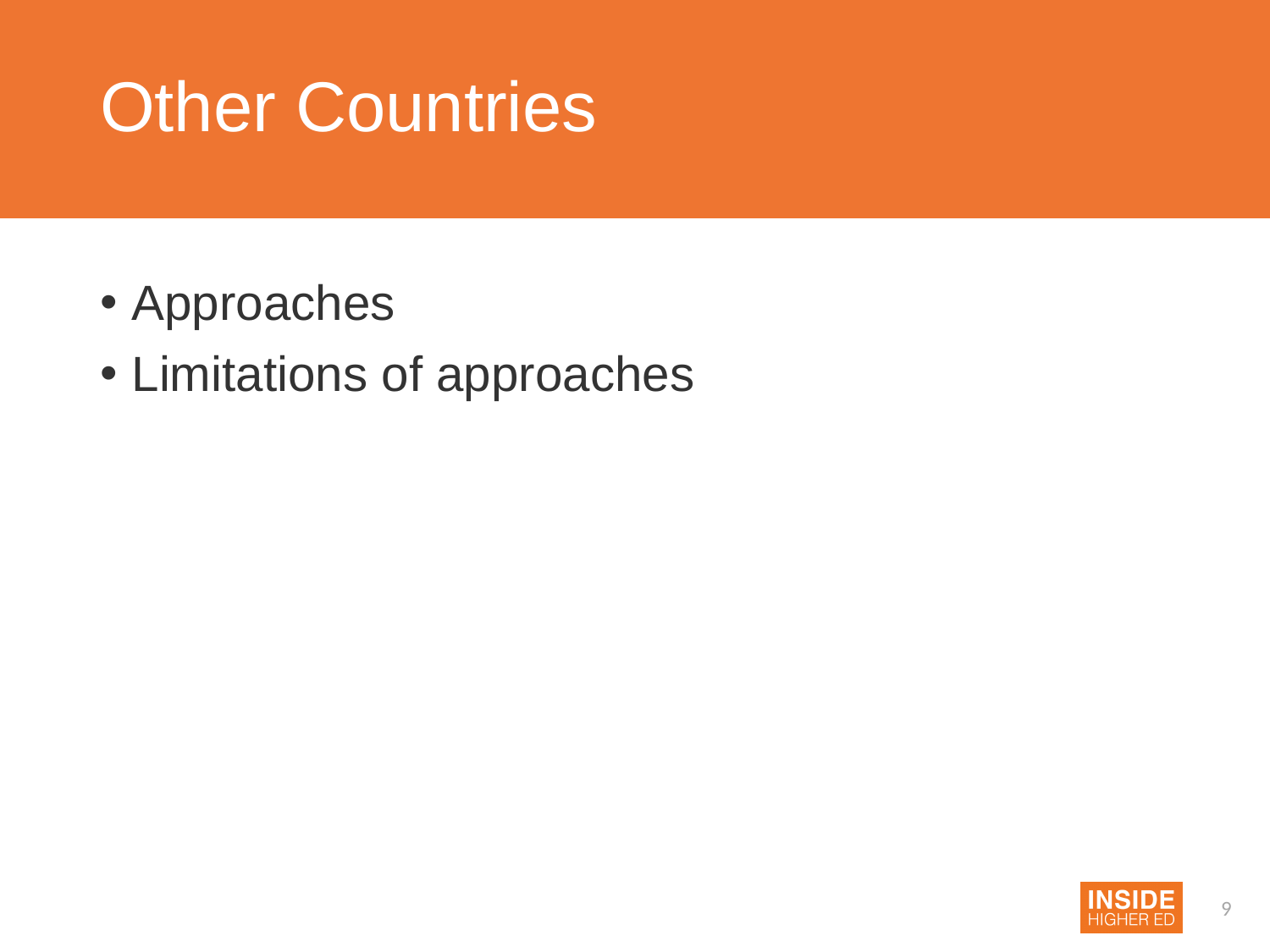

# Other Countries
Approaches
Limitations of approaches